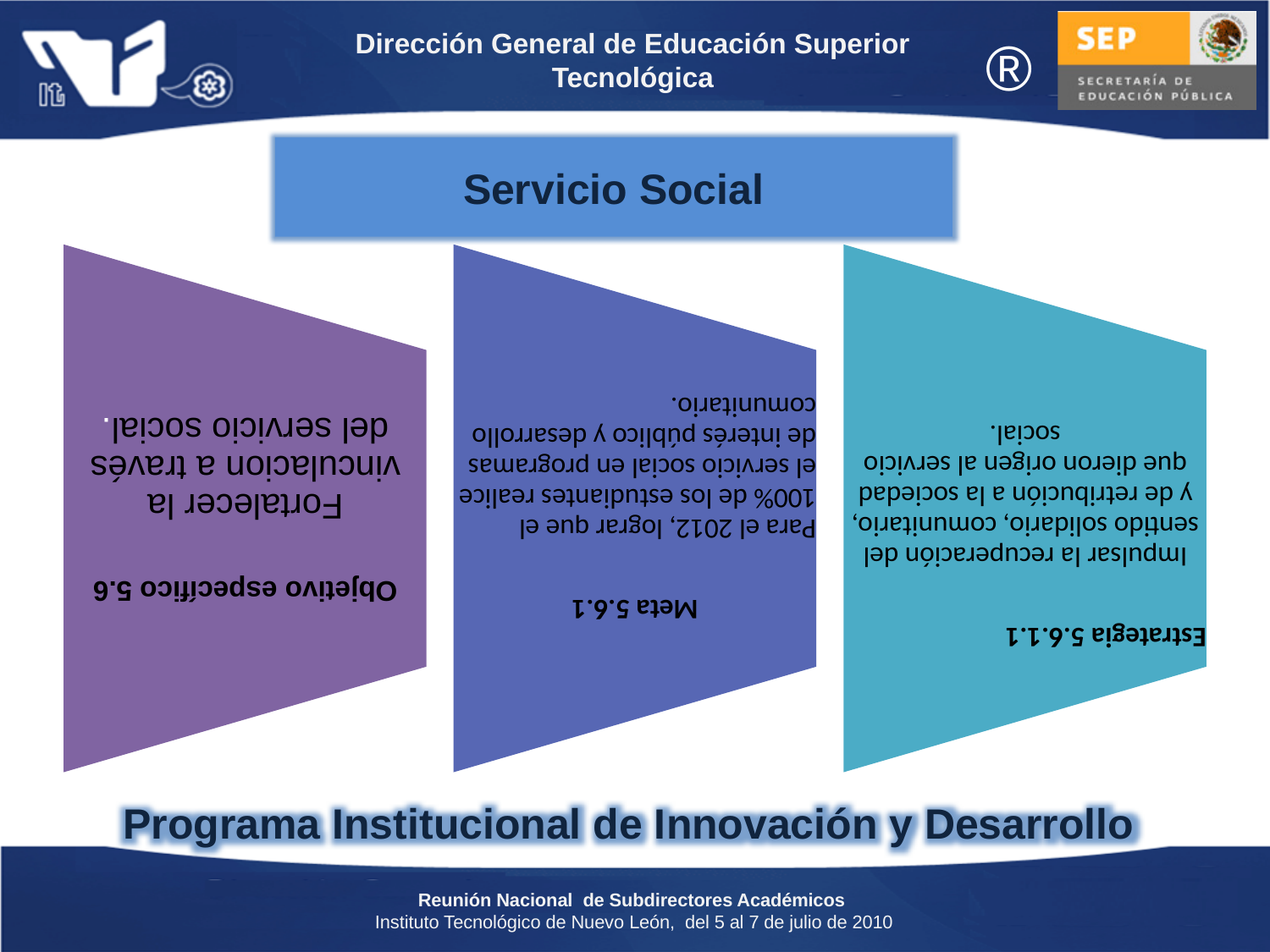

®
Servicio Social
Objetivo específico 5.6

Fortalecer la vinculacion a través del servicio social.
Meta 5.6.1

Para el 2012, lograr que el 100% de los estudiantes realice el servicio social en programas de interés público y desarrollo comunitario.
Estrategia 5.6.1.1

Impulsar la recuperación del sentido solidario, comunitario, y de retribución a la sociedad que dieron origen al servicio social.

Programa Institucional de Innovación y Desarrollo